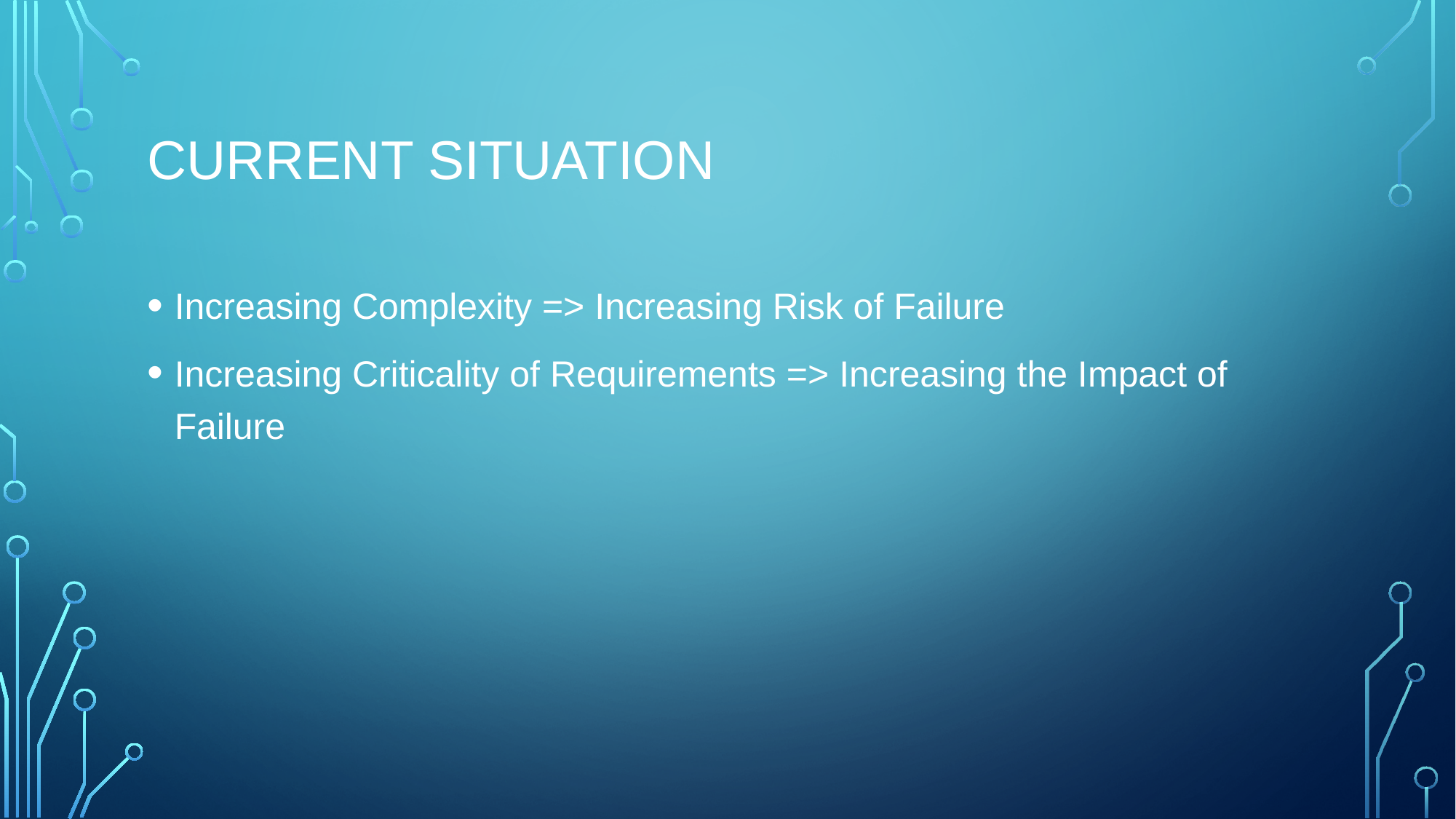

# Current situation
Increasing Complexity => Increasing Risk of Failure
Increasing Criticality of Requirements => Increasing the Impact of Failure